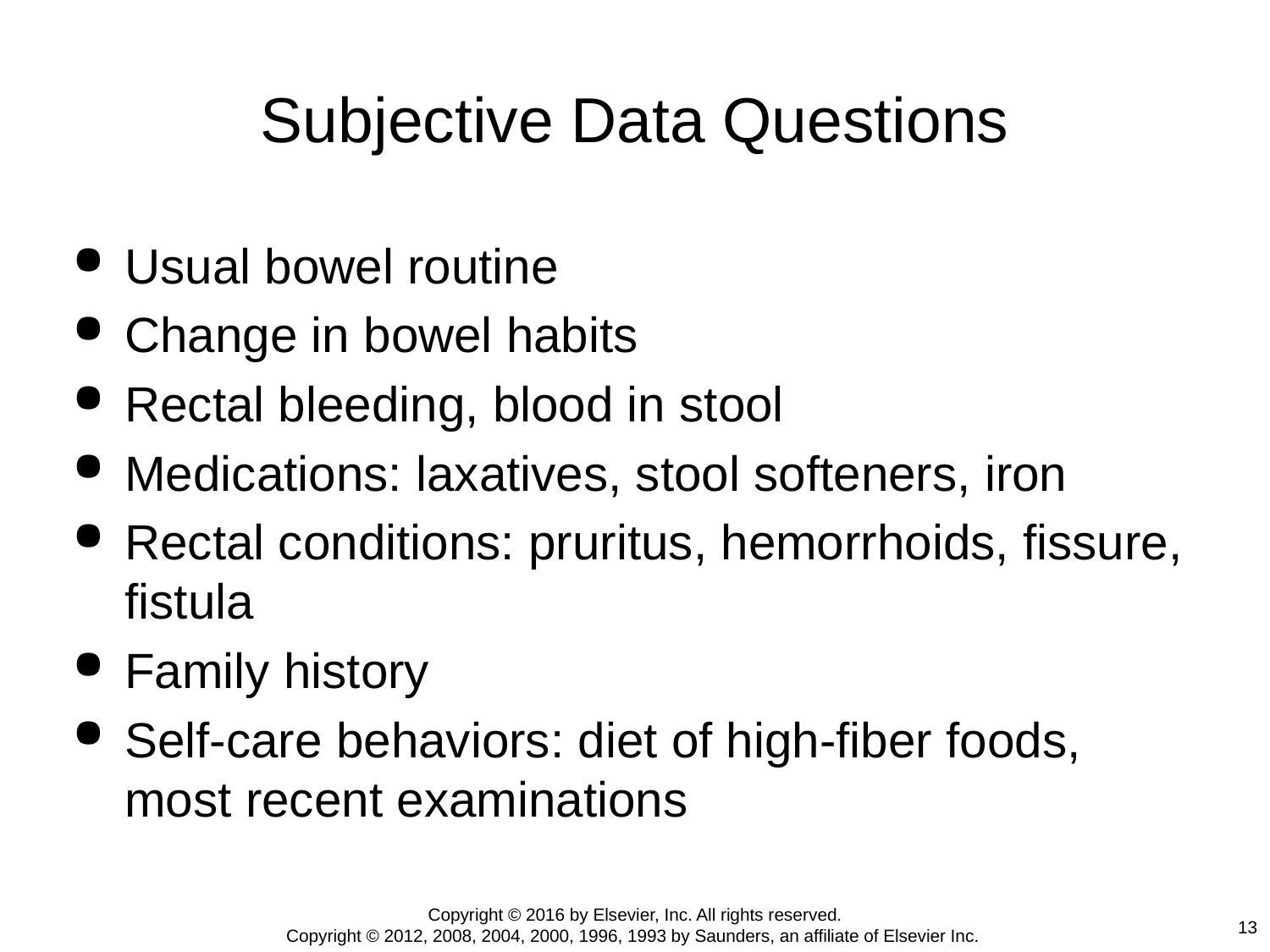

# Subjective Data Questions
Usual bowel routine
Change in bowel habits
Rectal bleeding, blood in stool
Medications: laxatives, stool softeners, iron
Rectal conditions: pruritus, hemorrhoids, fissure, fistula
Family history
Self-care behaviors: diet of high-fiber foods, most recent examinations
Copyright © 2016 by Elsevier, Inc. All rights reserved.
Copyright © 2012, 2008, 2004, 2000, 1996, 1993 by Saunders, an affiliate of Elsevier Inc.
13